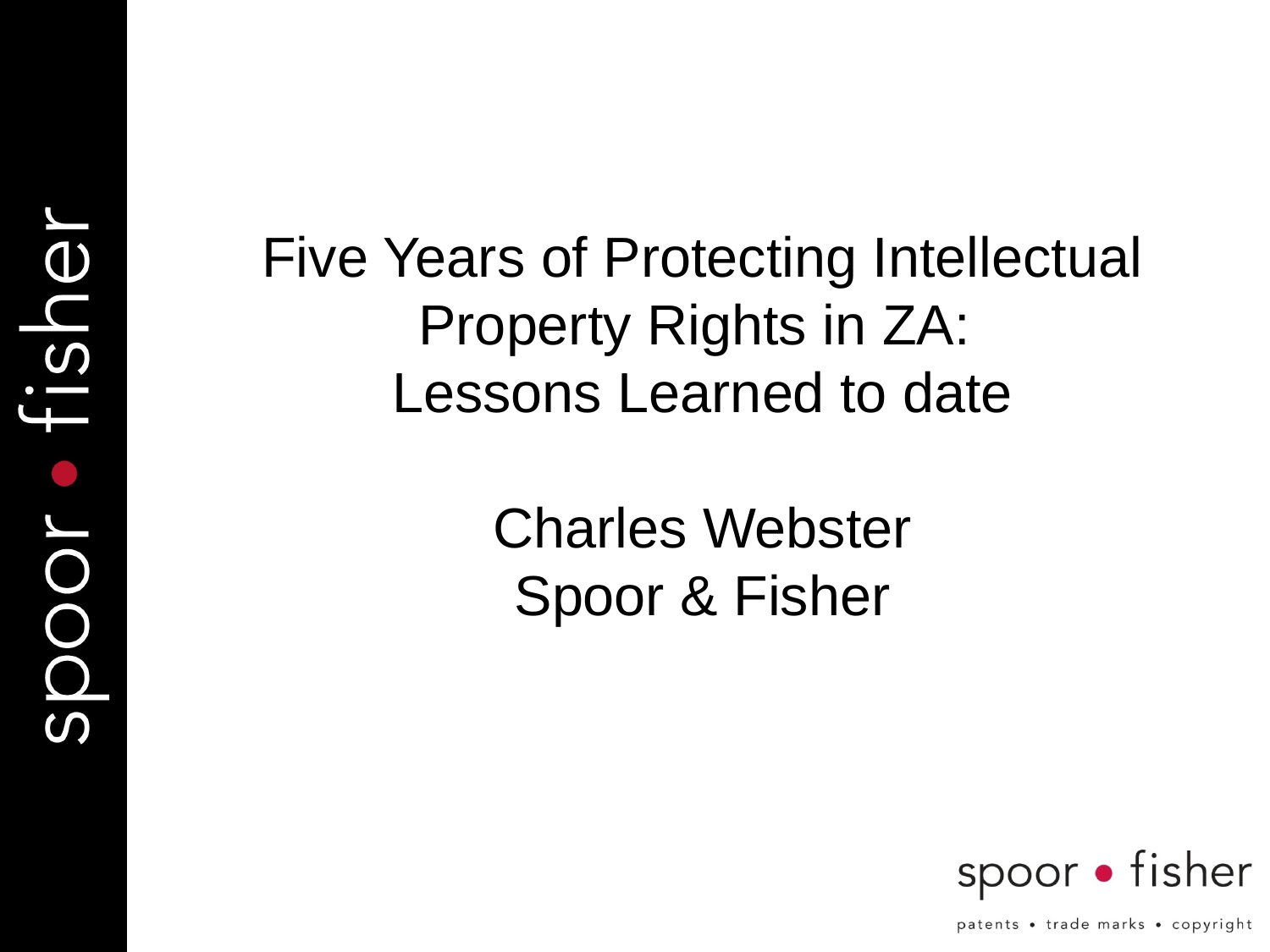

# Five Years of Protecting Intellectual Property Rights in ZA: Lessons Learned to date Charles Webster Spoor & Fisher